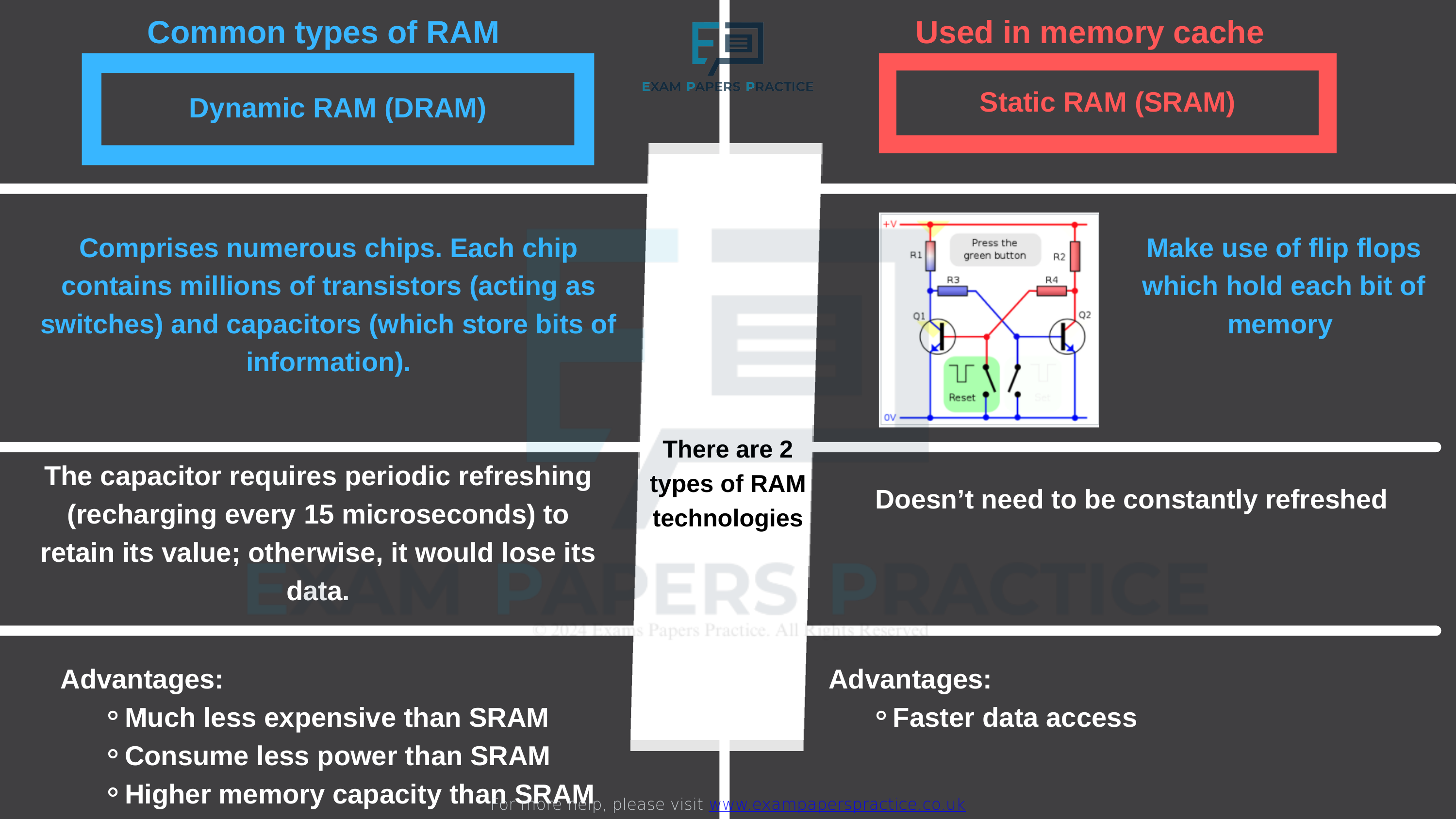

Common types of RAM
Used in memory cache

For more help, please visit www.exampaperspractice.co.uk

Static RAM (SRAM)
Dynamic RAM (DRAM)

Comprises numerous chips. Each chip contains millions of transistors (acting as switches) and capacitors (which store bits of information).
Make use of flip flops which hold each bit of memory

There are 2 types of RAM technologies

The capacitor requires periodic refreshing (recharging every 15 microseconds) to retain its value; otherwise, it would lose its data.
Doesn’t need to be constantly refreshed

Advantages:
Much less expensive than SRAM
Consume less power than SRAM
Higher memory capacity than SRAM
Advantages:
Faster data access